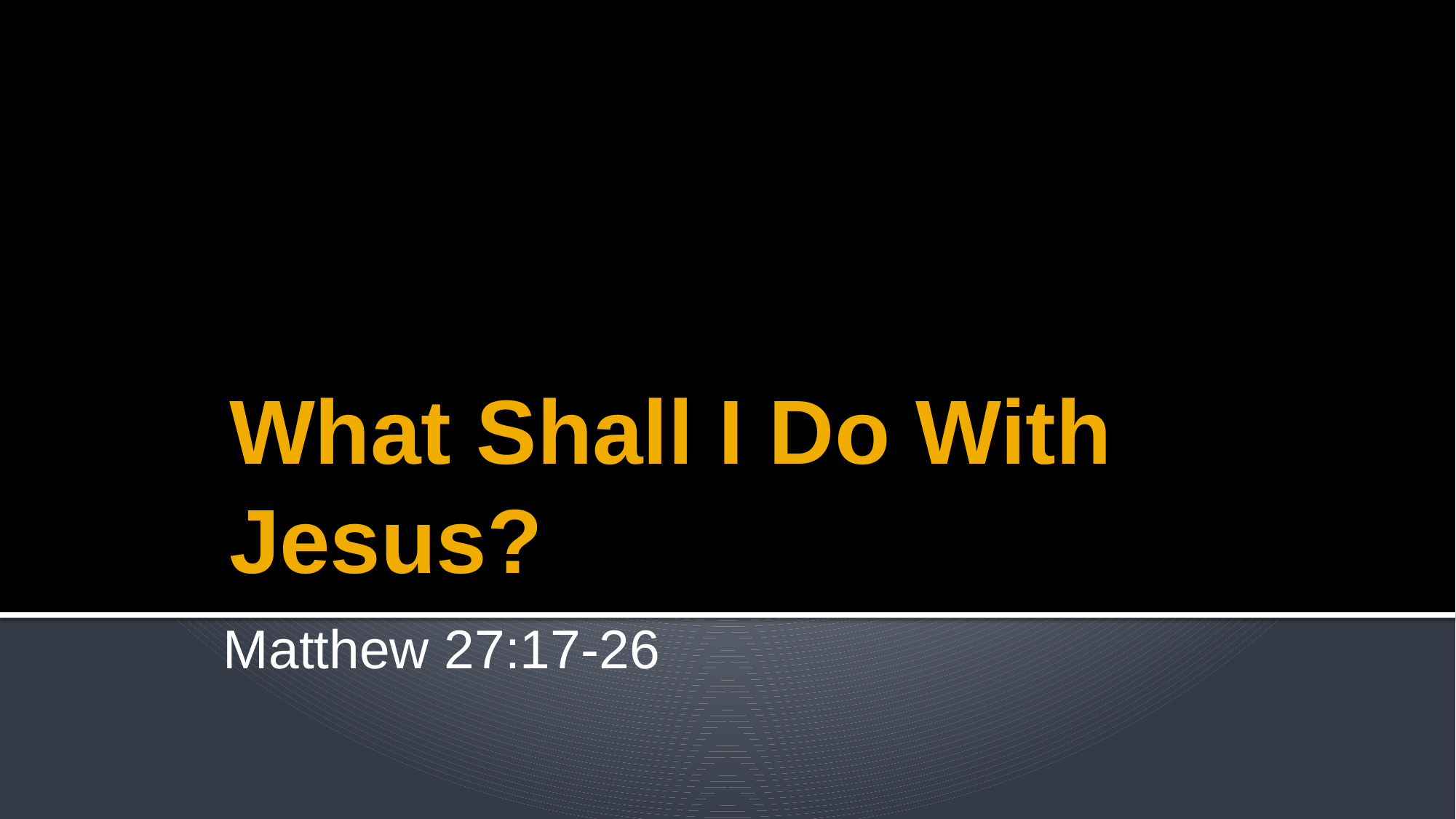

# What Shall I Do With Jesus?
Matthew 27:17-26